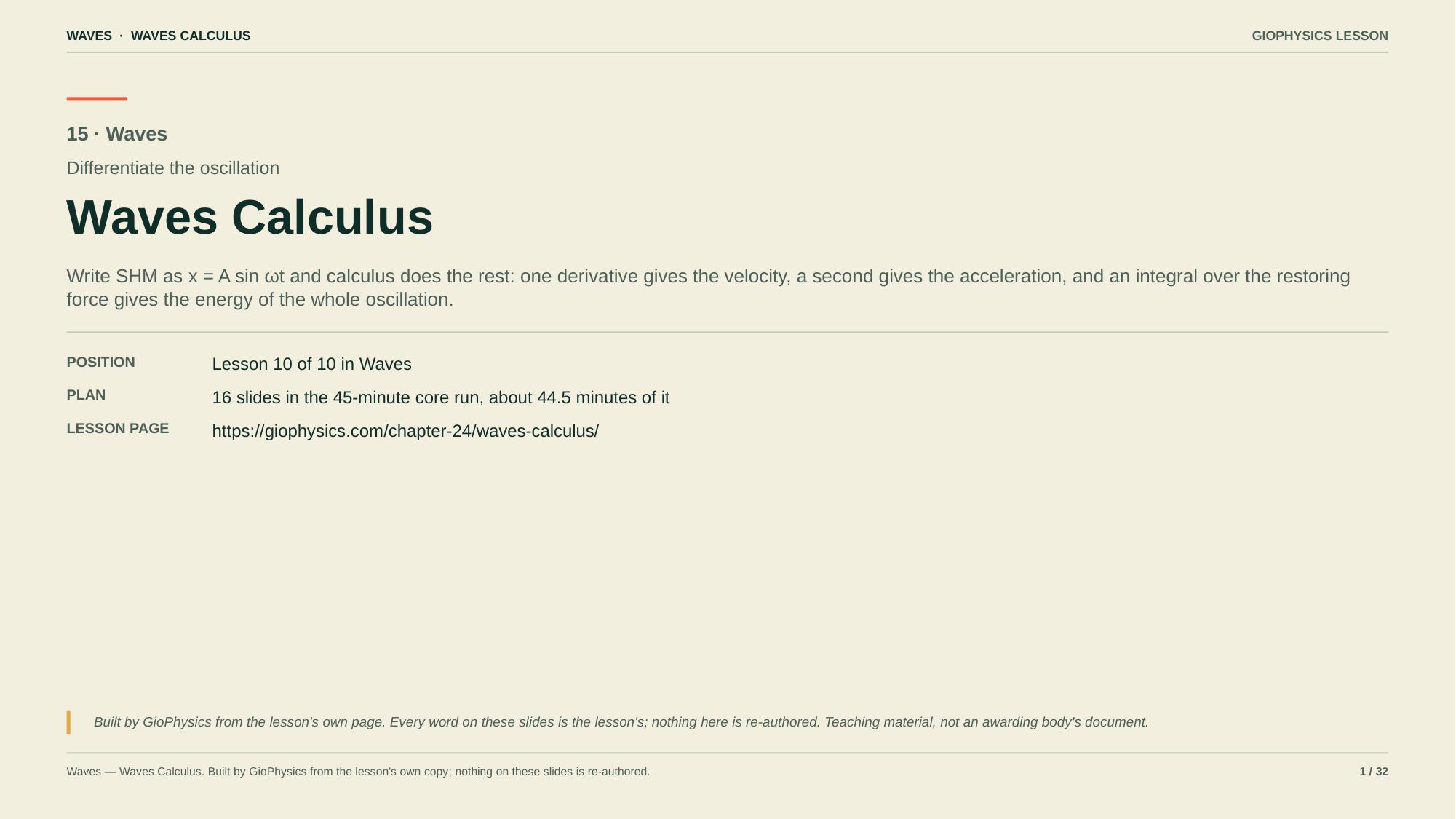

WAVES  ·  WAVES CALCULUS
GIOPHYSICS LESSON

15 · Waves
Differentiate the oscillation
Waves Calculus
Write SHM as x = A sin ωt and calculus does the rest: one derivative gives the velocity, a second gives the acceleration, and an integral over the restoring force gives the energy of the whole oscillation.

POSITION
Lesson 10 of 10 in Waves
PLAN
16 slides in the 45-minute core run, about 44.5 minutes of it
LESSON PAGE
https://giophysics.com/chapter-24/waves-calculus/

Built by GioPhysics from the lesson's own page. Every word on these slides is the lesson's; nothing here is re-authored. Teaching material, not an awarding body's document.

Waves — Waves Calculus. Built by GioPhysics from the lesson's own copy; nothing on these slides is re-authored.
1 / 32